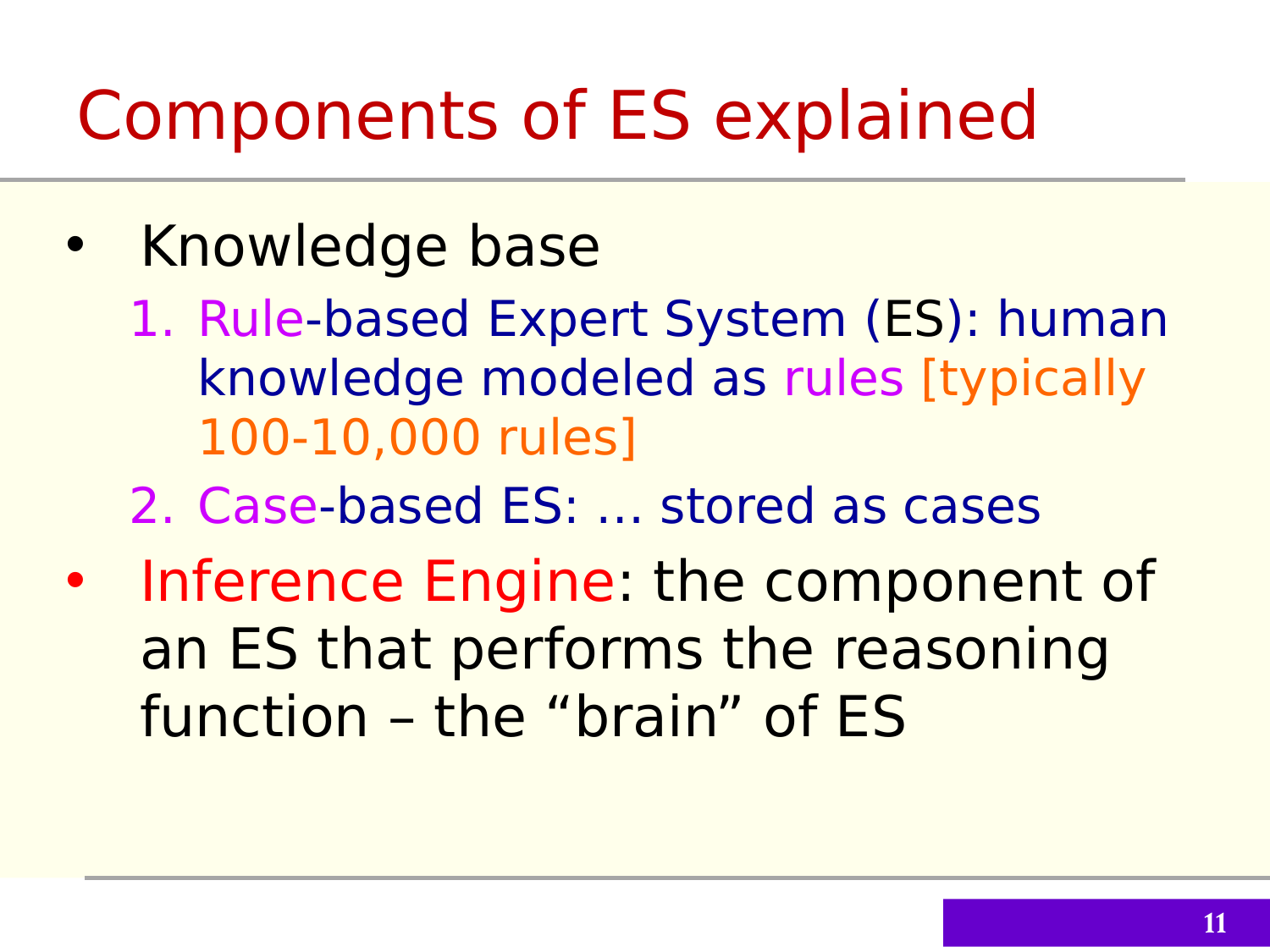

Components of ES explained
Knowledge base
Rule-based Expert System (ES): human knowledge modeled as rules [typically 100-10,000 rules]
Case-based ES: … stored as cases
Inference Engine: the component of an ES that performs the reasoning function – the “brain” of ES

11